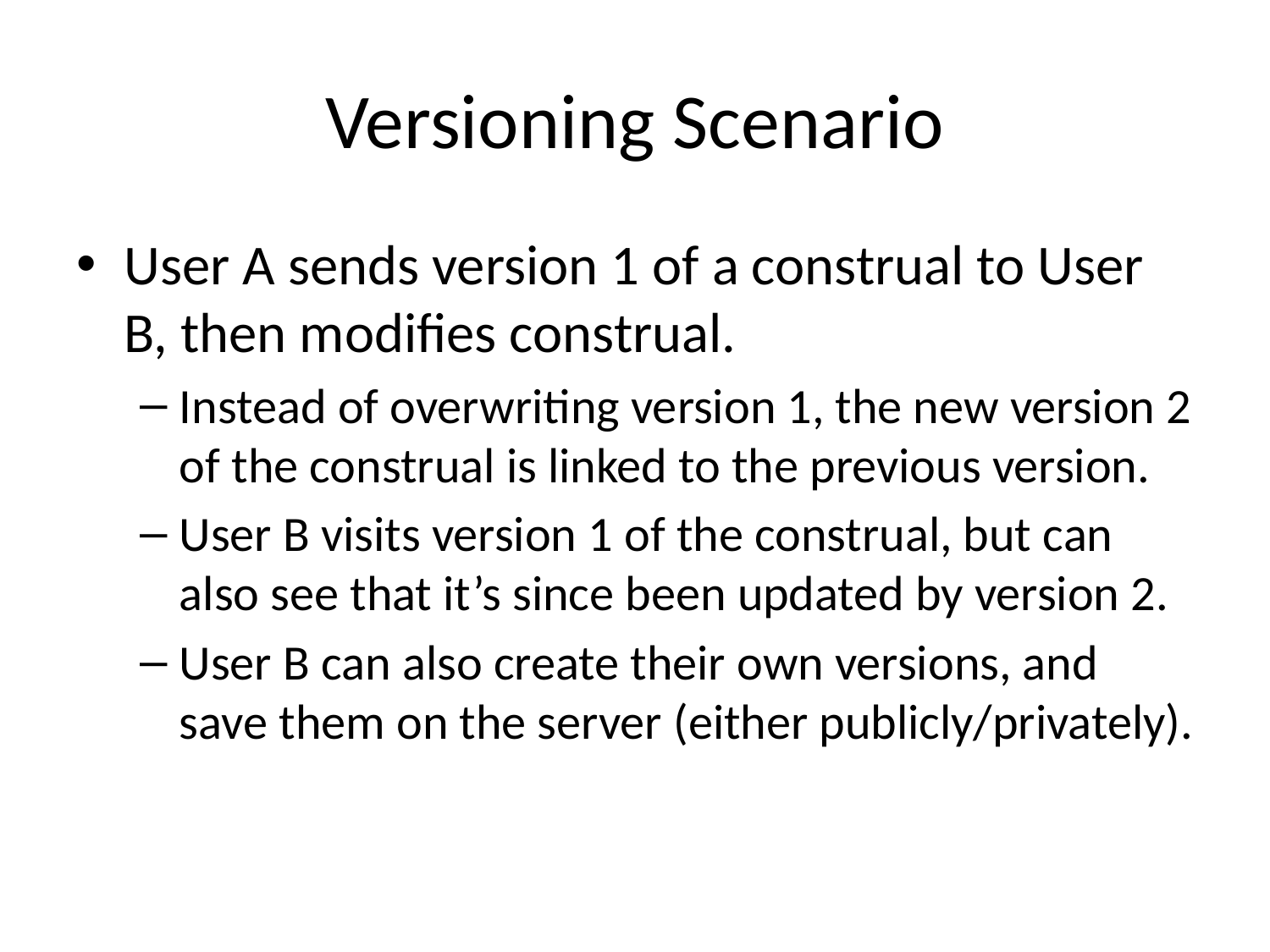

# Versioning Scenario
User A sends version 1 of a construal to User B, then modifies construal.
Instead of overwriting version 1, the new version 2 of the construal is linked to the previous version.
User B visits version 1 of the construal, but can also see that it’s since been updated by version 2.
User B can also create their own versions, and save them on the server (either publicly/privately).